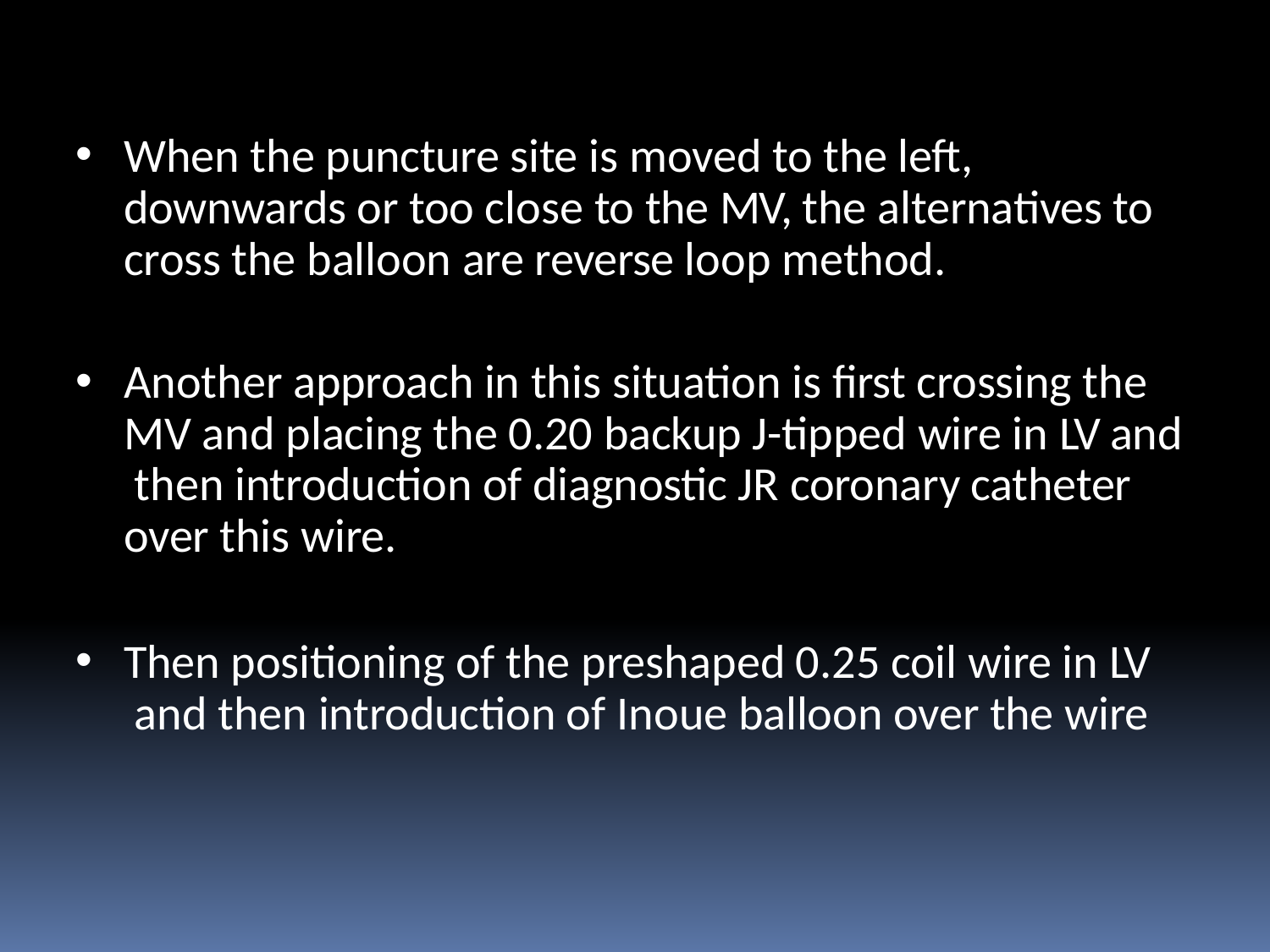

When the puncture site is moved to the left,  downwards or too close to the MV, the alternatives to  cross the balloon are reverse loop method.

Another approach in this situation is first crossing the  MV and placing the 0.20 backup J-tipped wire in LV and  then introduction of diagnostic JR coronary catheter  over this wire.

Then positioning of the preshaped 0.25 coil wire in LV  and then introduction of Inoue balloon over the wire